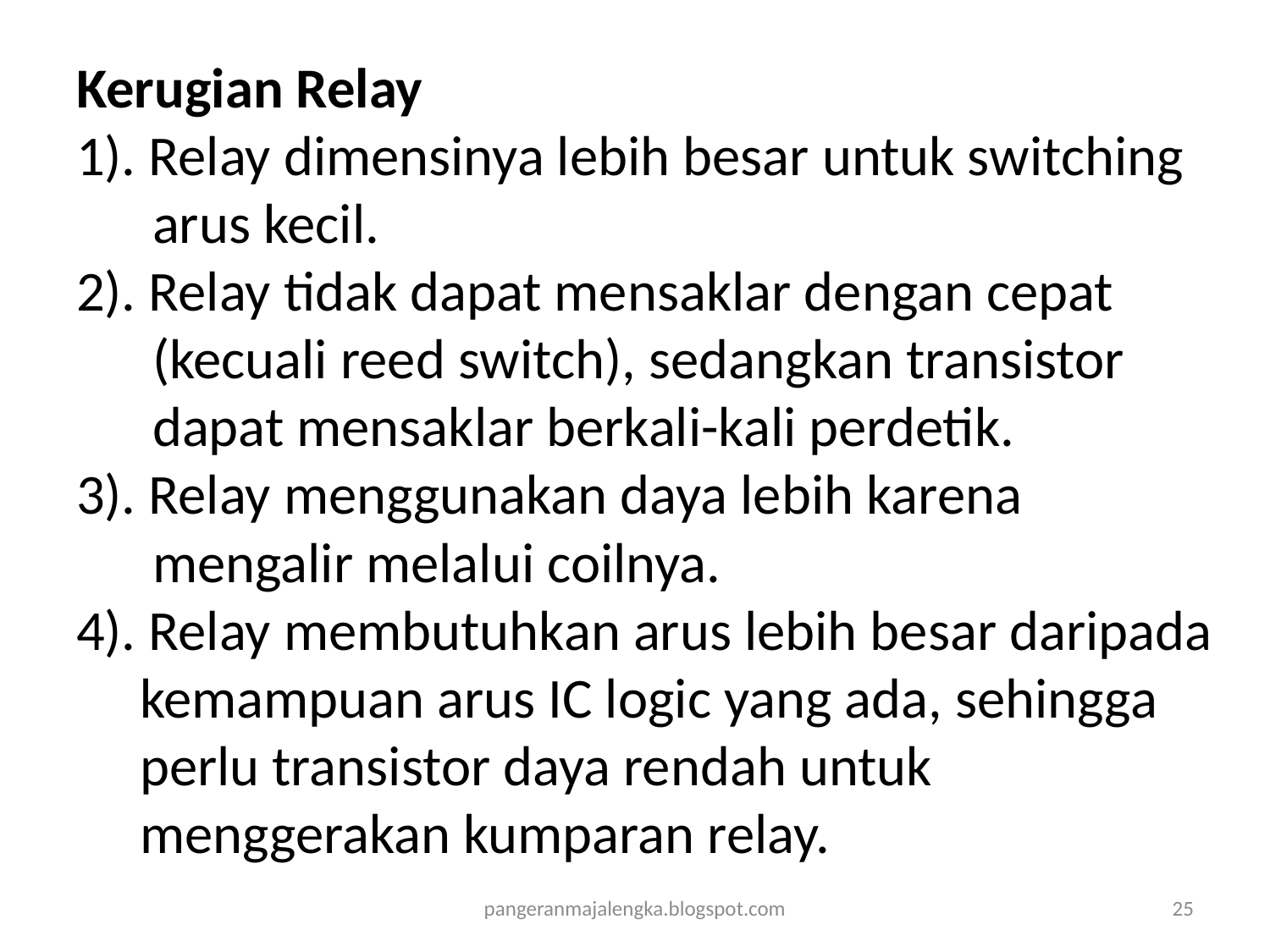

# Kerugian Relay 1). Relay dimensinya lebih besar untuk switching arus kecil. 2). Relay tidak dapat mensaklar dengan cepat (kecuali reed switch), sedangkan transistor dapat mensaklar berkali-kali perdetik. 3). Relay menggunakan daya lebih karena mengalir melalui coilnya. 4). Relay membutuhkan arus lebih besar daripada kemampuan arus IC logic yang ada, sehingga perlu transistor daya rendah untuk menggerakan kumparan relay.
pangeranmajalengka.blogspot.com
25